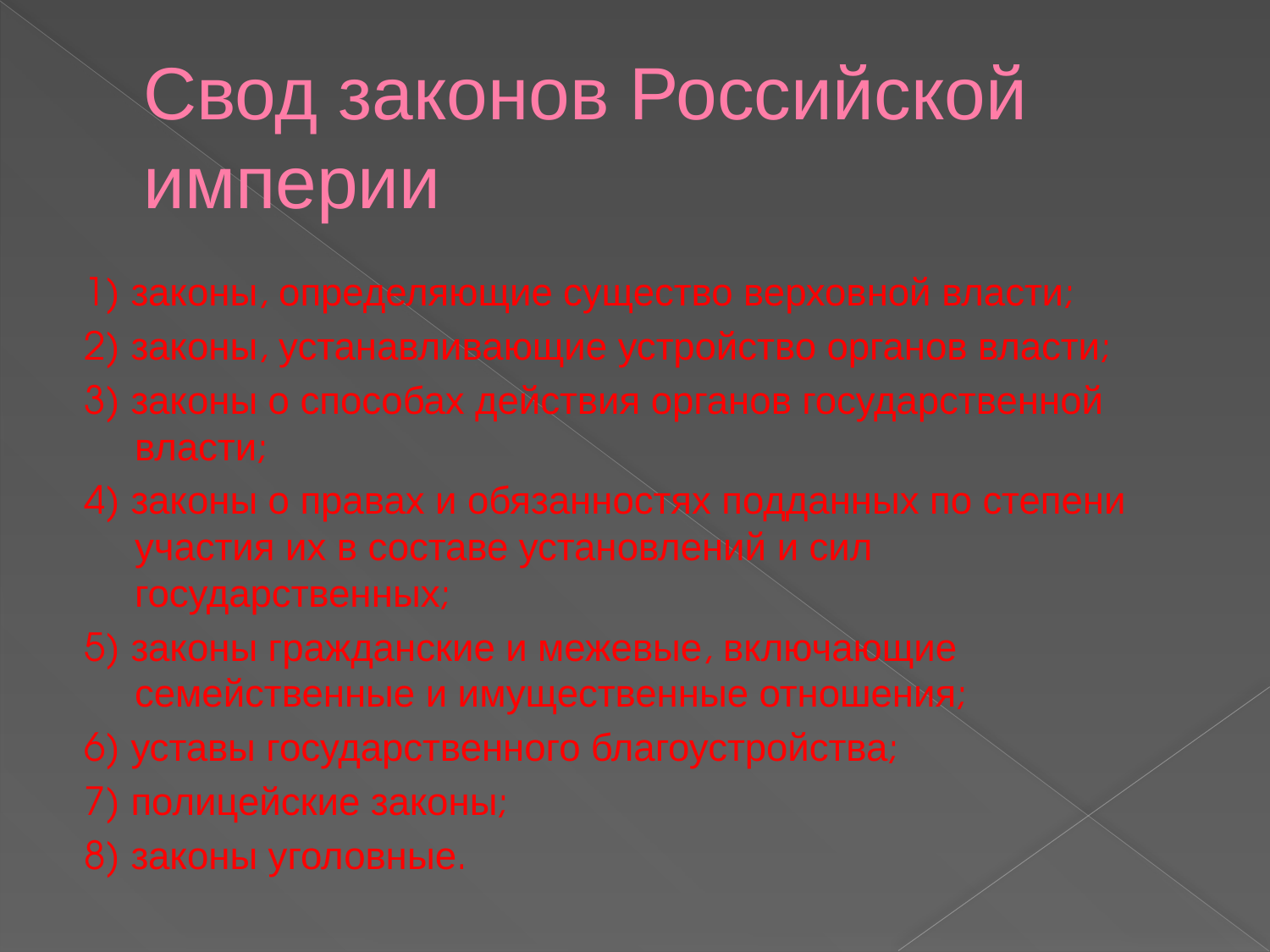

# Свод законов Российской империи
1) законы, определяющие существо верховной власти;
2) законы, устанавливающие устройство органов власти;
3) законы о способах действия органов государственной власти;
4) законы о правах и обязанностях подданных по степени участия их в составе установлений и сил государственных;
5) законы гражданские и межевые, включающие семейственные и имущественные отношения;
6) уставы государственного благоустройства;
7) полицейские законы;
8) законы уголовные.